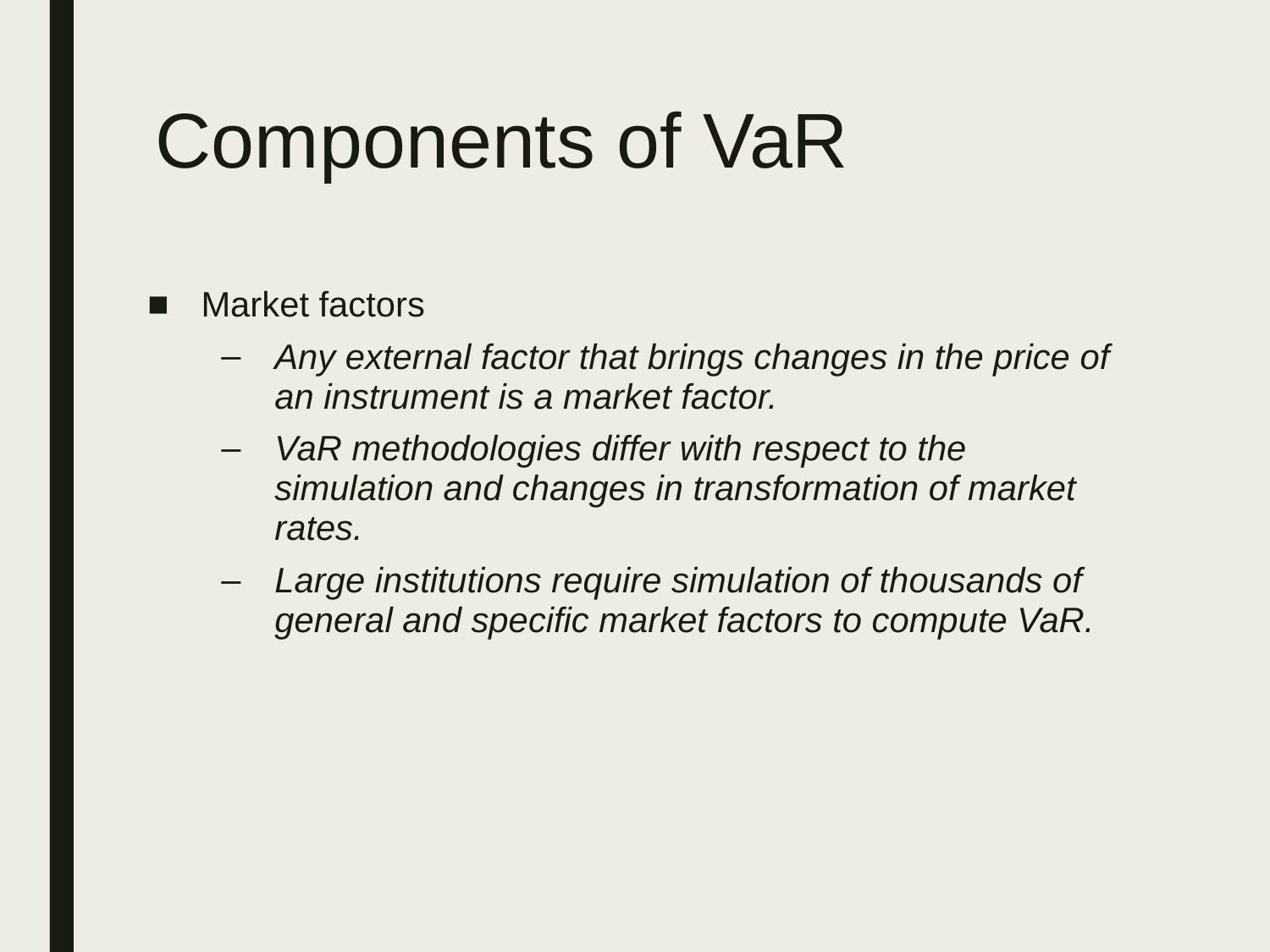

# Components of VaR
Market factors
Any external factor that brings changes in the price of an instrument is a market factor.
VaR methodologies differ with respect to the simulation and changes in transformation of market rates.
Large institutions require simulation of thousands of general and specific market factors to compute VaR.